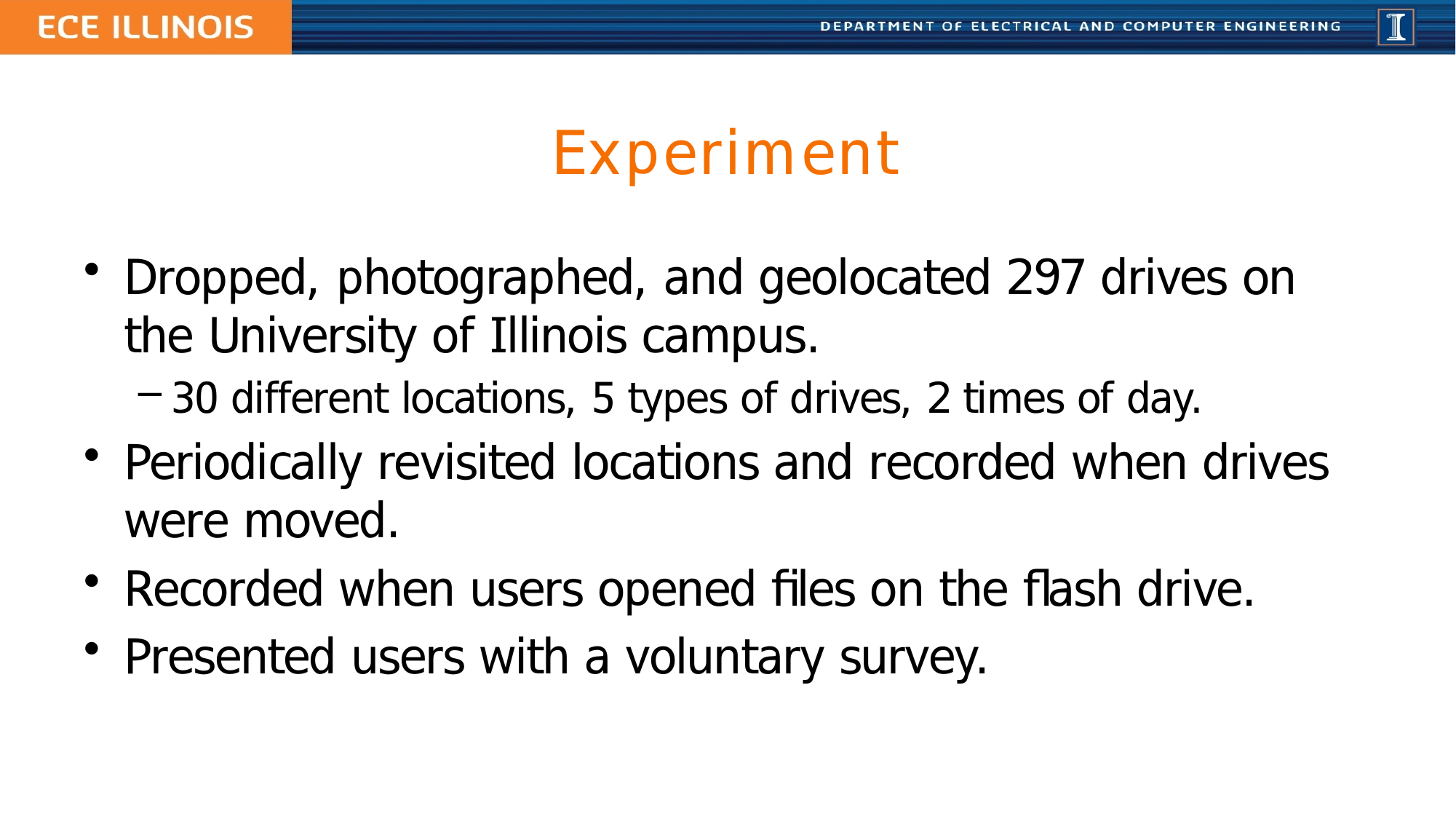

# Experiment
Dropped, photographed, and geolocated 297 drives on the University of Illinois campus.
30 different locations, 5 types of drives, 2 times of day.
Periodically revisited locations and recorded when drives were moved.
Recorded when users opened files on the flash drive.
Presented users with a voluntary survey.